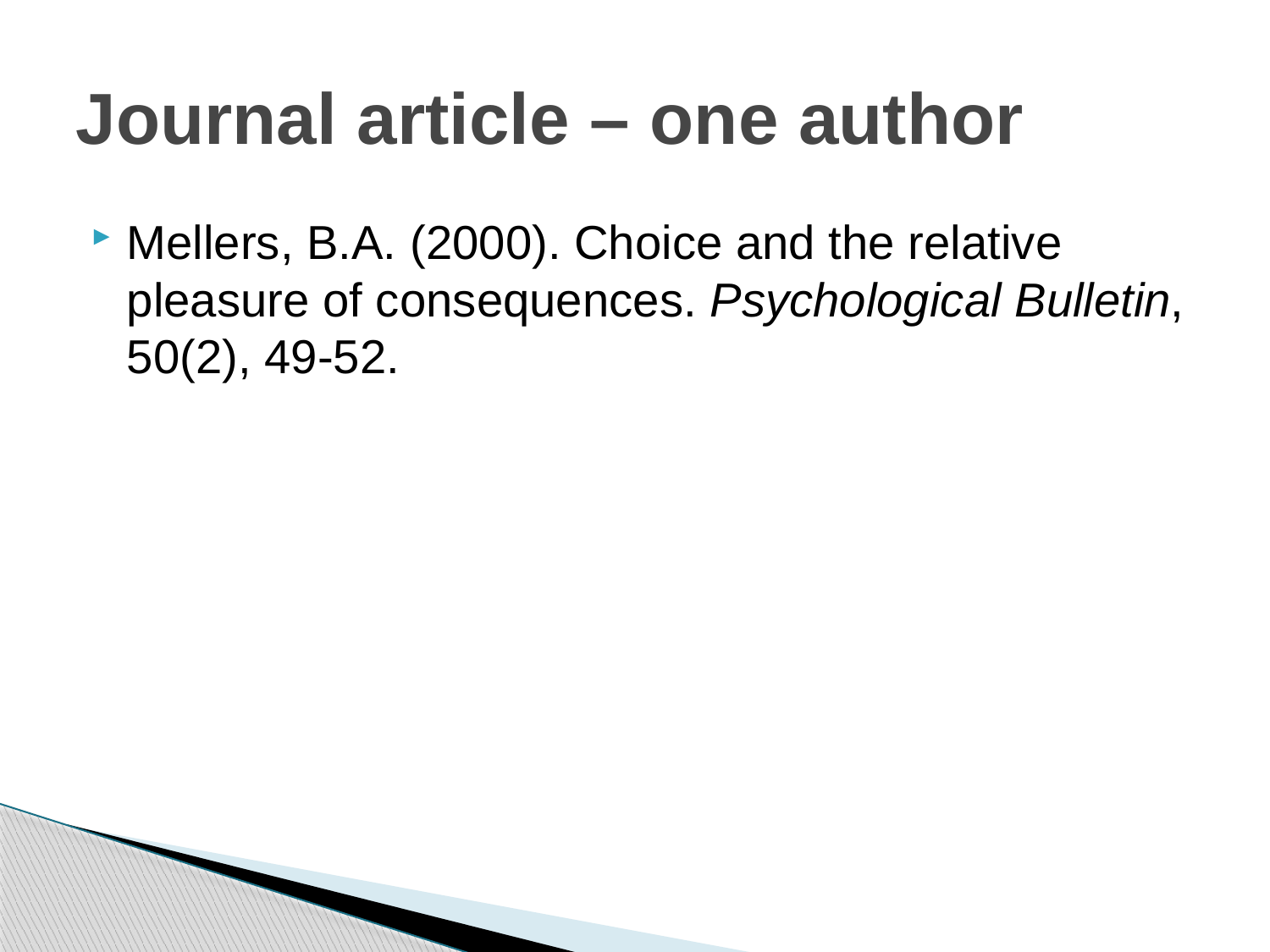

# Journal article – one author
Mellers, B.A. (2000). Choice and the relative pleasure of consequences. Psychological Bulletin, 50(2), 49-52.